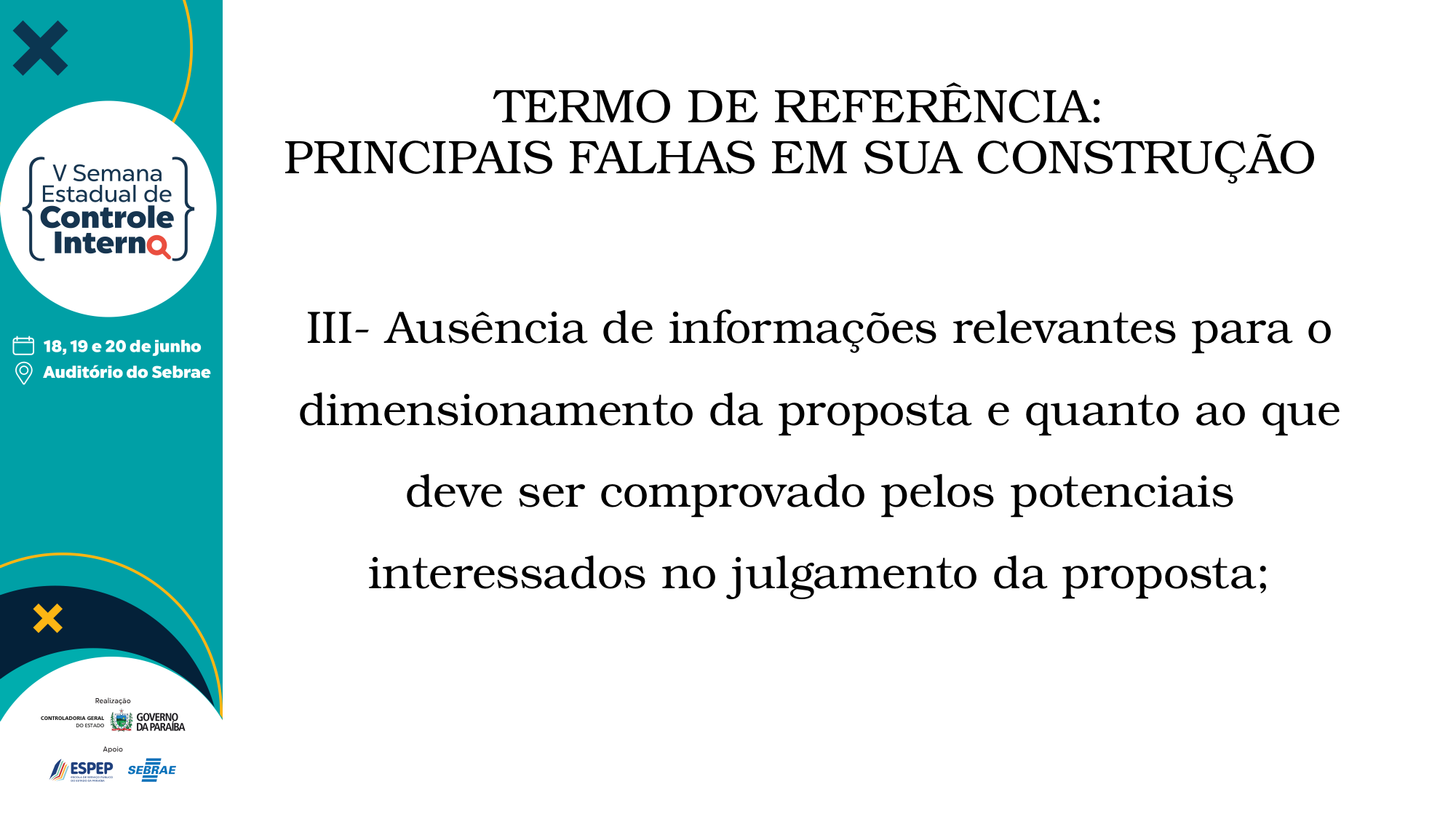

# TERMO DE REFERÊNCIA: PRINCIPAIS FALHAS EM SUA CONSTRUÇÃO
III- Ausência de informações relevantes para o dimensionamento da proposta e quanto ao que deve ser comprovado pelos potenciais interessados no julgamento da proposta;